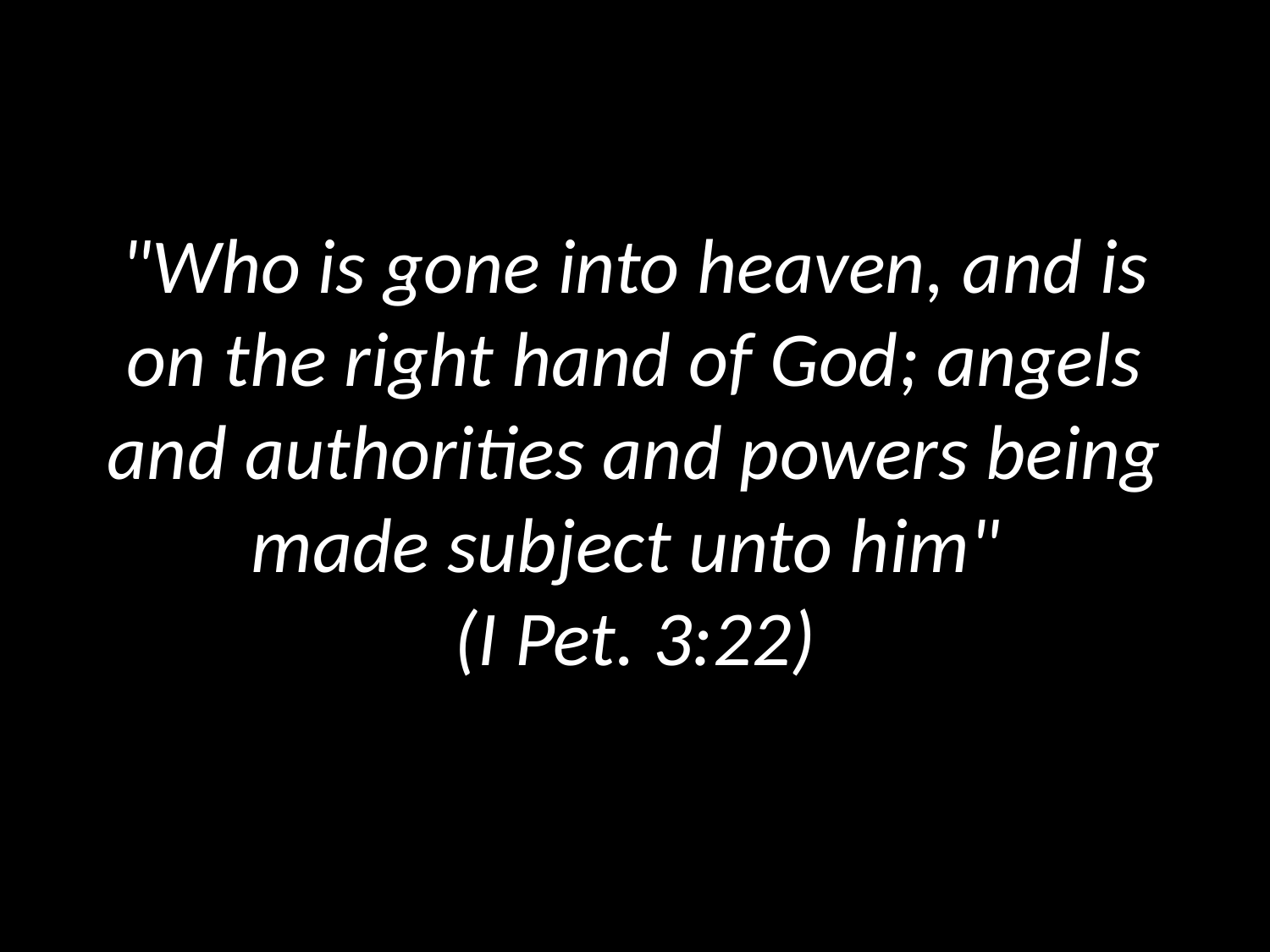

# "Who is gone into heaven, and is on the right hand of God; angels and authorities and powers being made subject unto him" (I Pet. 3:22)